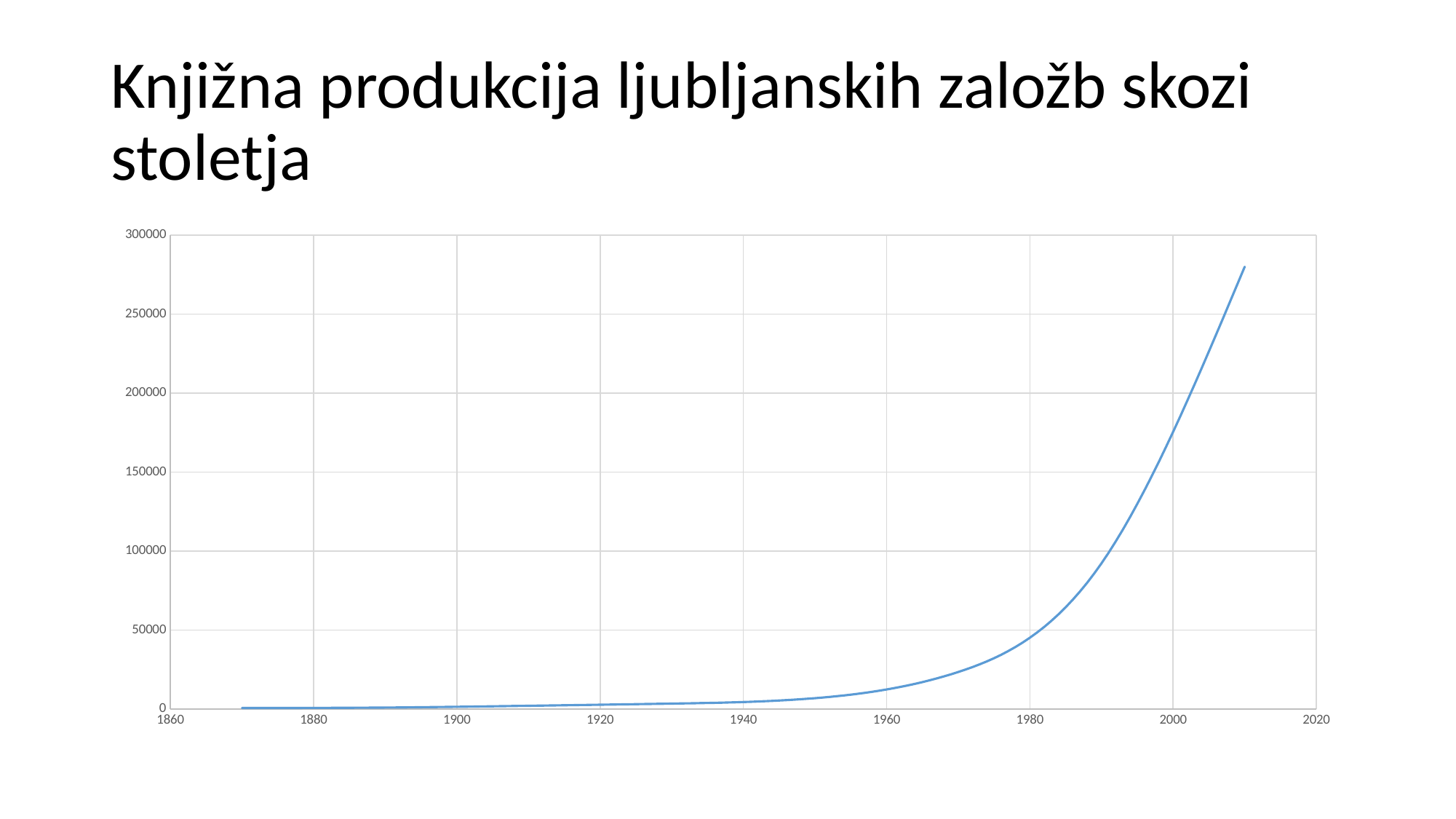

# Knjižna produkcija ljubljanskih založb skozi stoletja

### Chart

| Category |  |
|---|---|